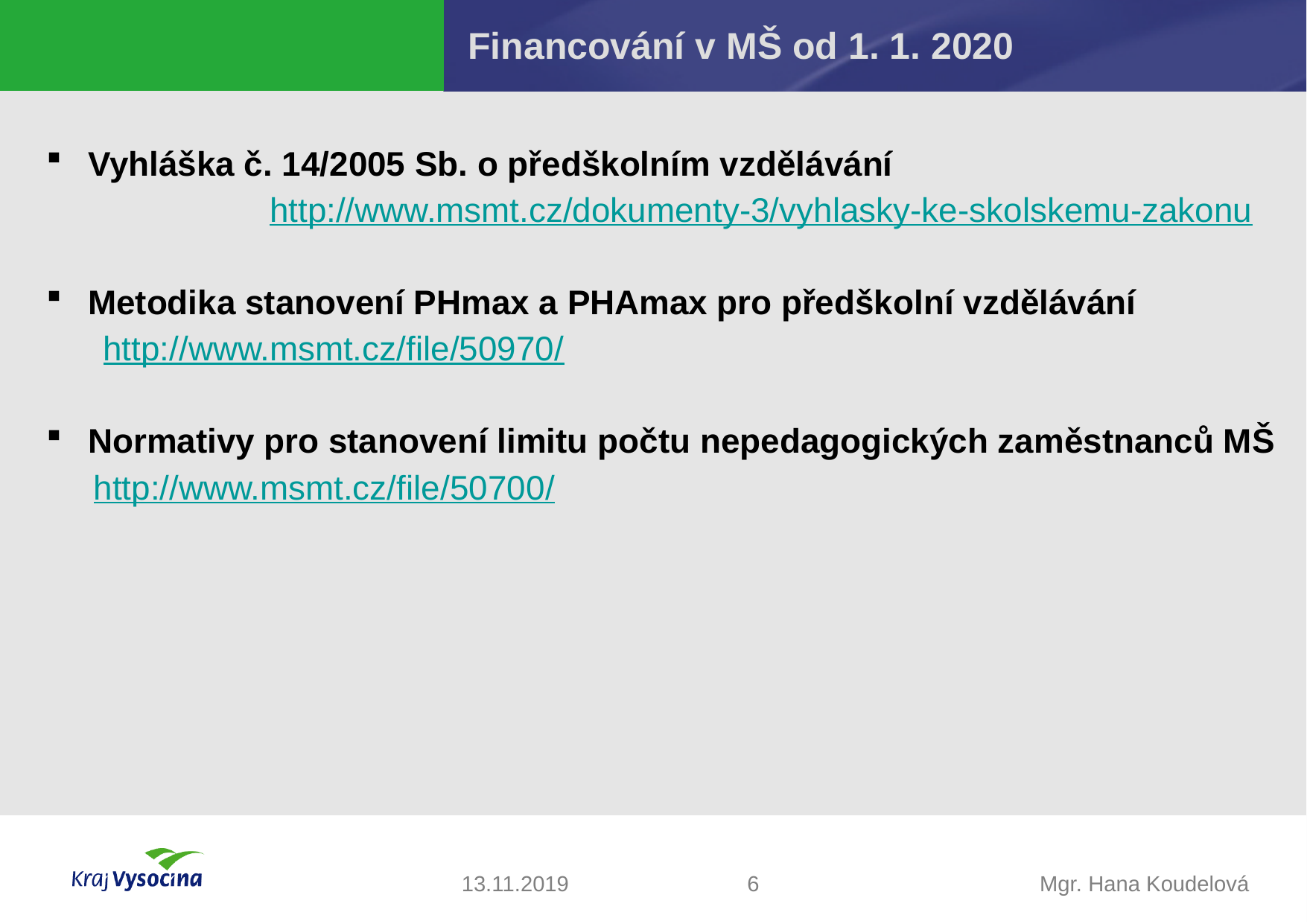

# Financování v MŠ od 1. 1. 2020
Vyhláška č. 14/2005 Sb. o předškolním vzdělávání
		http://www.msmt.cz/dokumenty-3/vyhlasky-ke-skolskemu-zakonu

Metodika stanovení PHmax a PHAmax pro předškolní vzdělávání
      http://www.msmt.cz/file/50970/

Normativy pro stanovení limitu počtu nepedagogických zaměstnanců MŠ
     http://www.msmt.cz/file/50700/

Metodika stanovení PHmax a PHAmax pro předškolní vzdělávání
http://www.msmt.cz/file/50970/

13.11.2019
6